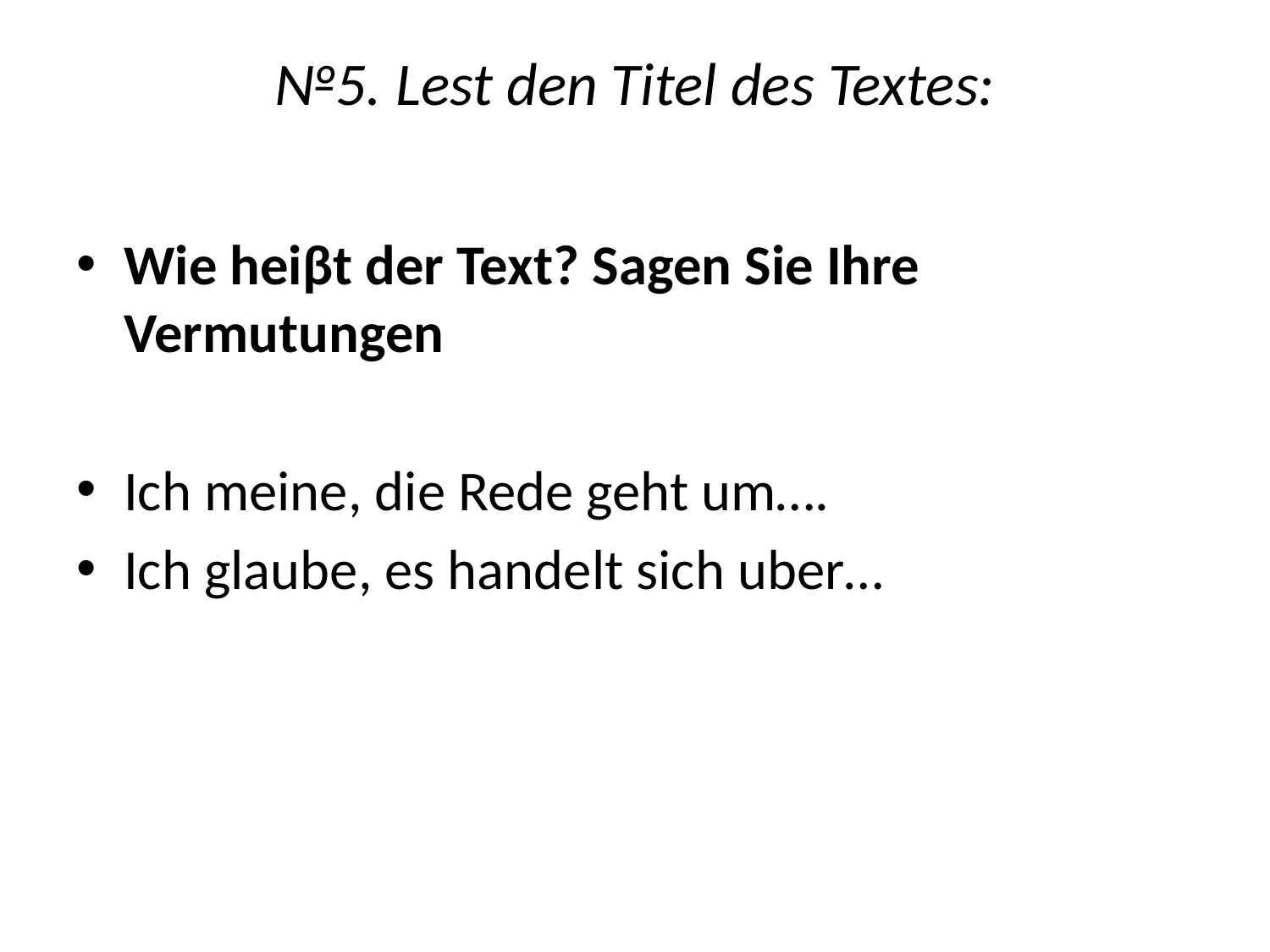

# №5. Lest den Titel des Textes:
Wie heiβt der Text? Sagen Sie Ihre Vermutungen

Ich meine, die Rede geht um….
Ich glaube, es handelt sich uber…